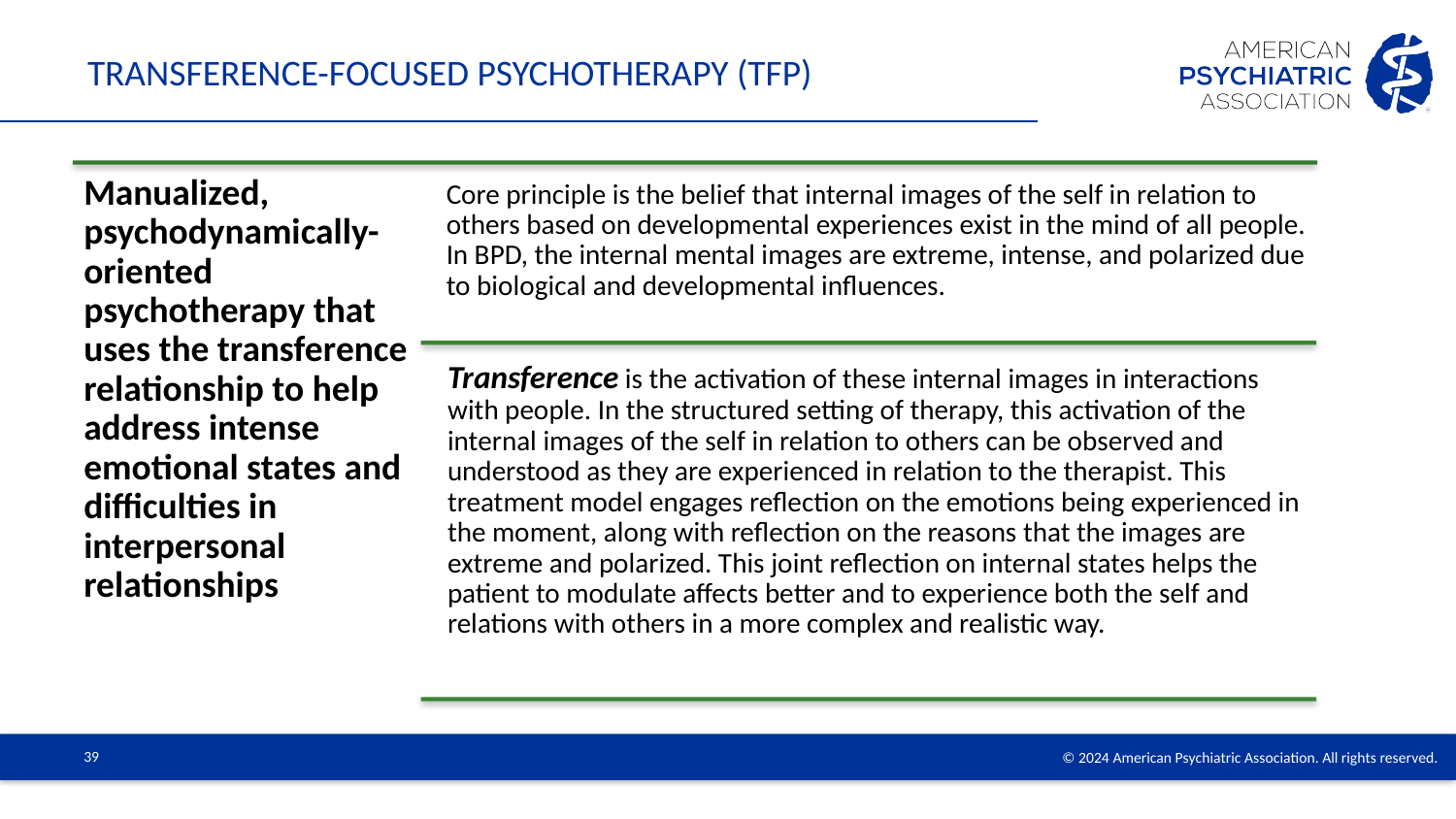

# Transference-focused psychotherapy (TFP)
Manualized, psychodynamically-oriented psychotherapy that uses the transference relationship to help address intense emotional states and difficulties in interpersonal relationships
Core principle is the belief that internal images of the self in relation to others based on developmental experiences exist in the mind of all people. In BPD, the internal mental images are extreme, intense, and polarized due to biological and developmental influences.
Transference is the activation of these internal images in interactions with people. In the structured setting of therapy, this activation of the internal images of the self in relation to others can be observed and understood as they are experienced in relation to the therapist. This treatment model engages reflection on the emotions being experienced in the moment, along with reflection on the reasons that the images are extreme and polarized. This joint reflection on internal states helps the patient to modulate affects better and to experience both the self and relations with others in a more complex and realistic way.